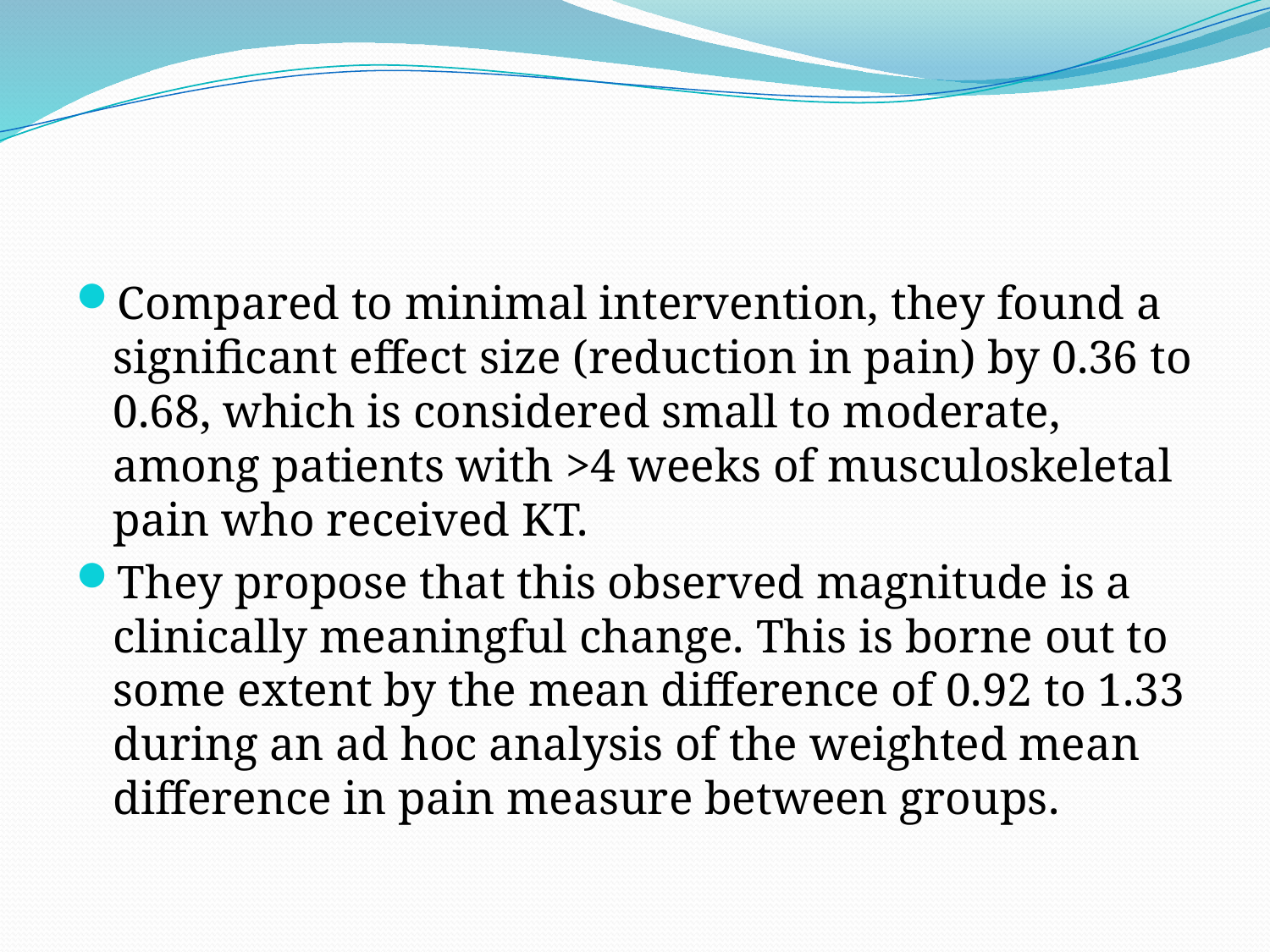

#
Compared to minimal intervention, they found a significant effect size (reduction in pain) by 0.36 to 0.68, which is considered small to moderate, among patients with >4 weeks of musculoskeletal pain who received KT.
They propose that this observed magnitude is a clinically meaningful change. This is borne out to some extent by the mean difference of 0.92 to 1.33 during an ad hoc analysis of the weighted mean difference in pain measure between groups.